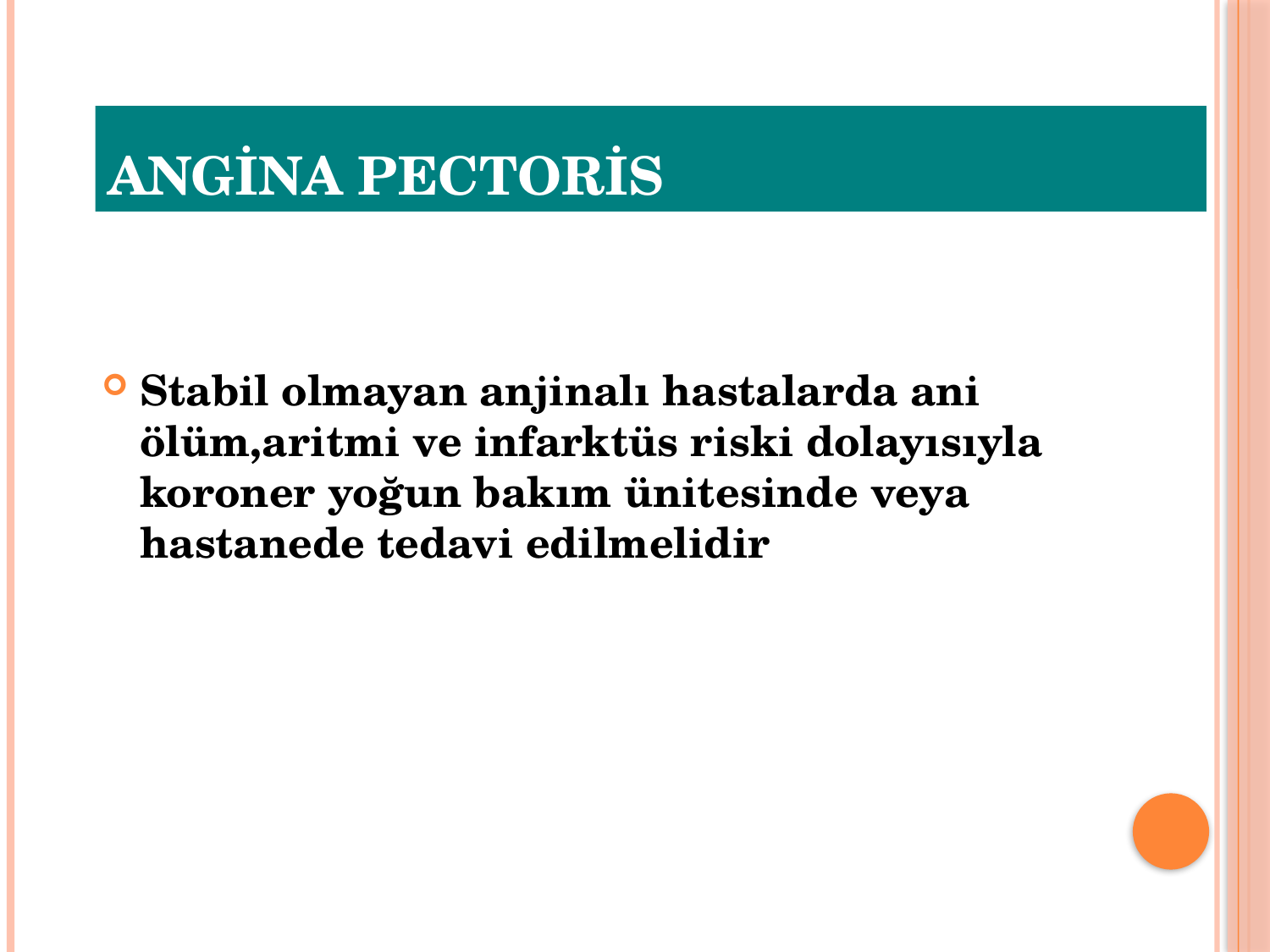

# Angina Pectoris
Stabil olmayan anjinalı hastalarda ani ölüm,aritmi ve infarktüs riski dolayısıyla koroner yoğun bakım ünitesinde veya hastanede tedavi edilmelidir